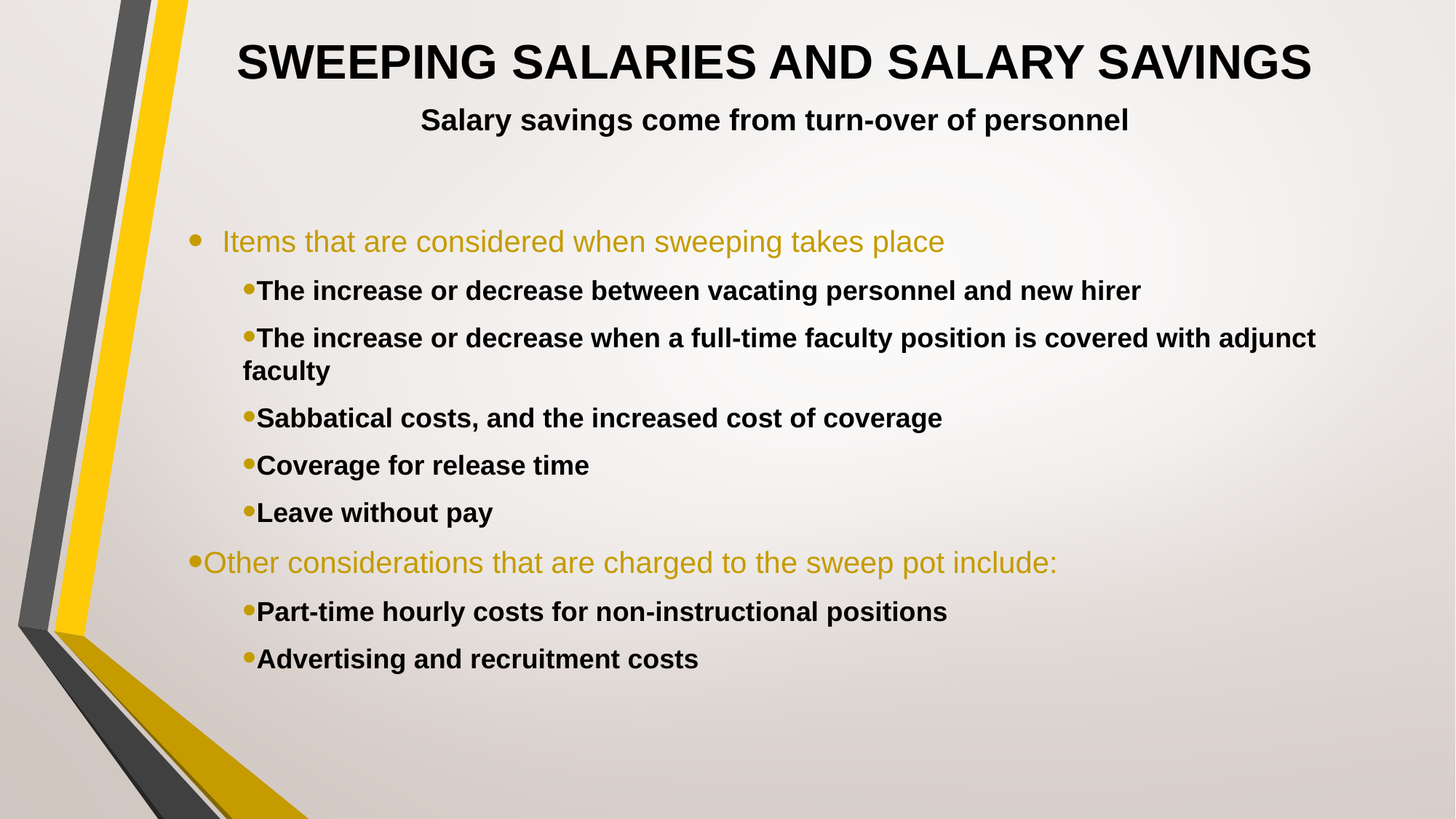

# SWEEPING SALARIES AND SALARY SAVINGS
Salary savings come from turn-over of personnel
Items that are considered when sweeping takes place
The increase or decrease between vacating personnel and new hirer
The increase or decrease when a full-time faculty position is covered with adjunct faculty
Sabbatical costs, and the increased cost of coverage
Coverage for release time
Leave without pay
Other considerations that are charged to the sweep pot include:
Part-time hourly costs for non-instructional positions
Advertising and recruitment costs